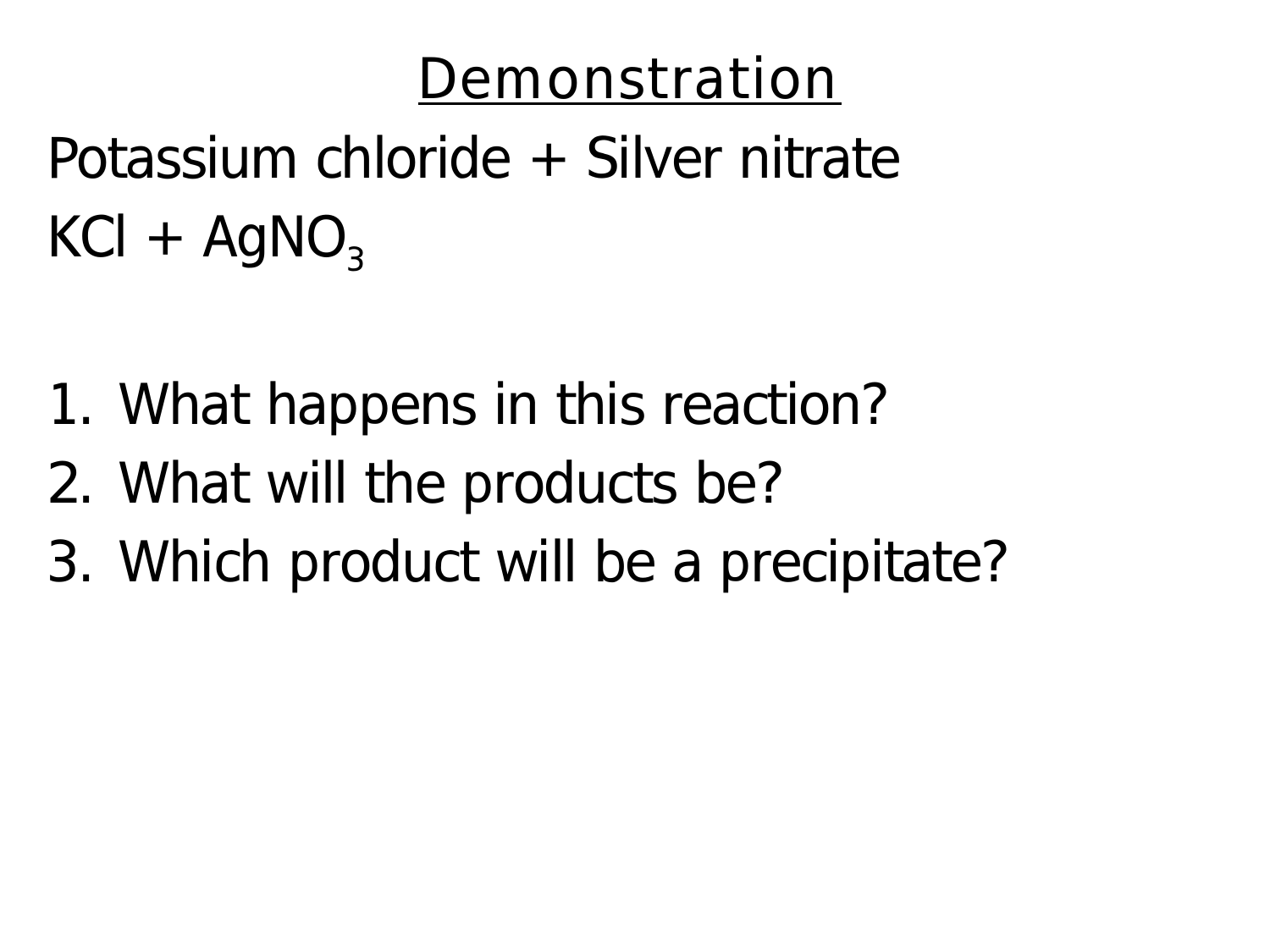

Demonstration
Potassium chloride + Silver nitrate
KCl + AgNO3

What happens in this reaction?
What will the products be?
Which product will be a precipitate?